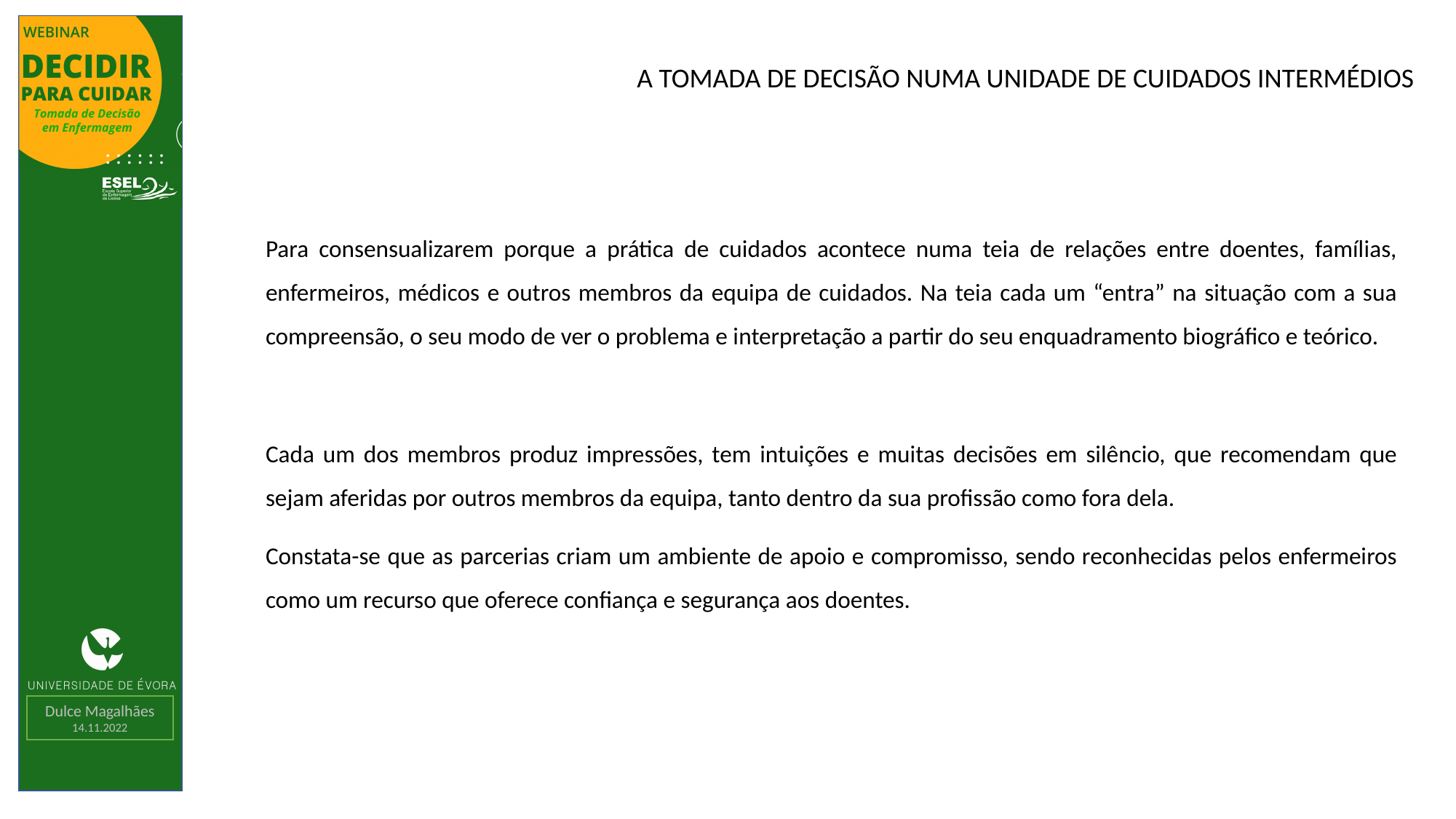

# A TOMADA DE DECISÃO NUMA UNIDADE DE CUIDADOS INTERMÉDIOS
Para consensualizarem porque a prática de cuidados acontece numa teia de relações entre doentes, famílias, enfermeiros, médicos e outros membros da equipa de cuidados. Na teia cada um “entra” na situação com a sua compreensão, o seu modo de ver o problema e interpretação a partir do seu enquadramento biográfico e teórico.

Cada um dos membros produz impressões, tem intuições e muitas decisões em silêncio, que recomendam que sejam aferidas por outros membros da equipa, tanto dentro da sua profissão como fora dela.
Constata-se que as parcerias criam um ambiente de apoio e compromisso, sendo reconhecidas pelos enfermeiros como um recurso que oferece confiança e segurança aos doentes.